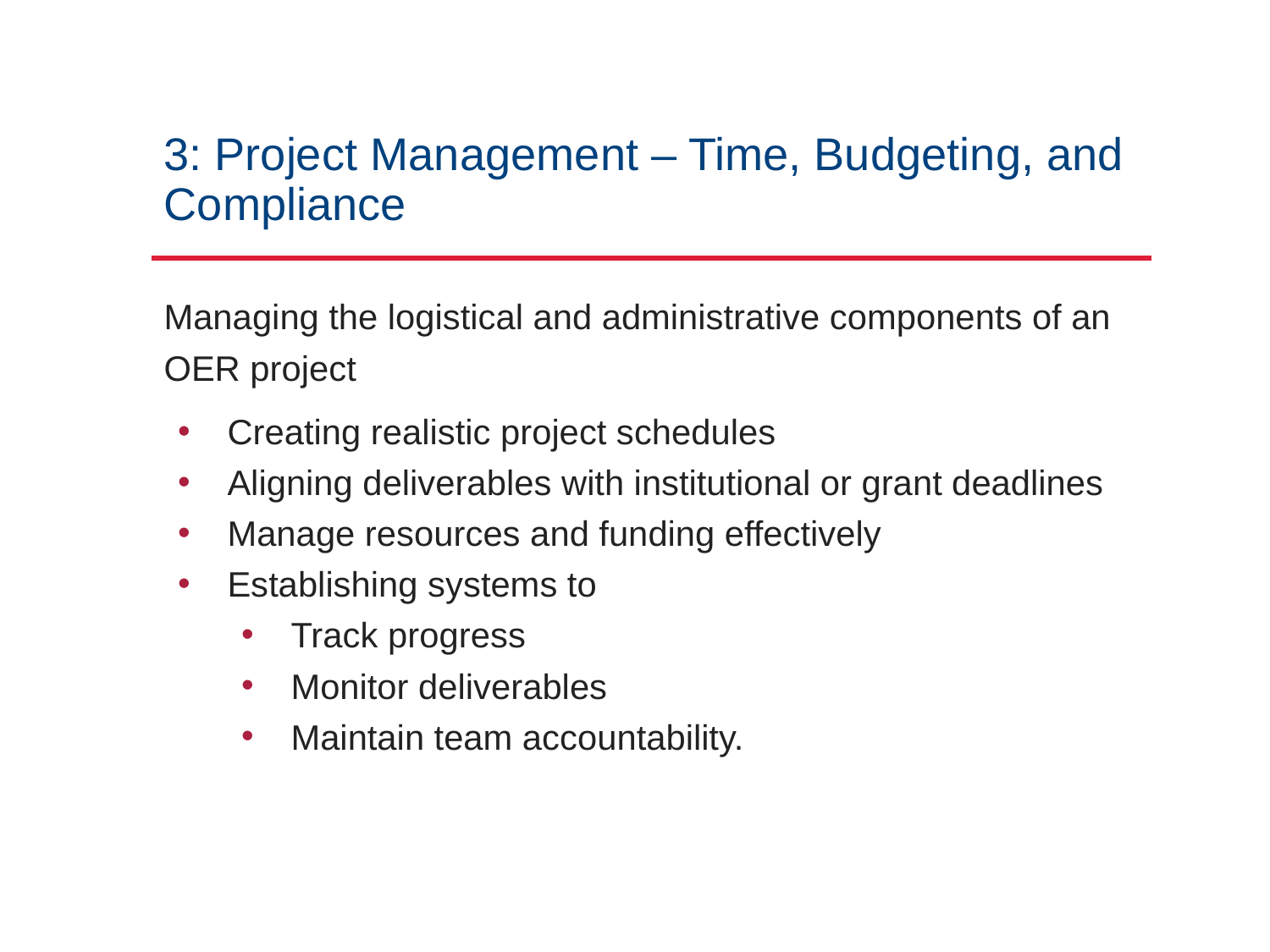

# 3: Project Management – Time, Budgeting, and Compliance
Managing the logistical and administrative components of an OER project
Creating realistic project schedules
Aligning deliverables with institutional or grant deadlines
Manage resources and funding effectively
Establishing systems to
Track progress
Monitor deliverables
Maintain team accountability.